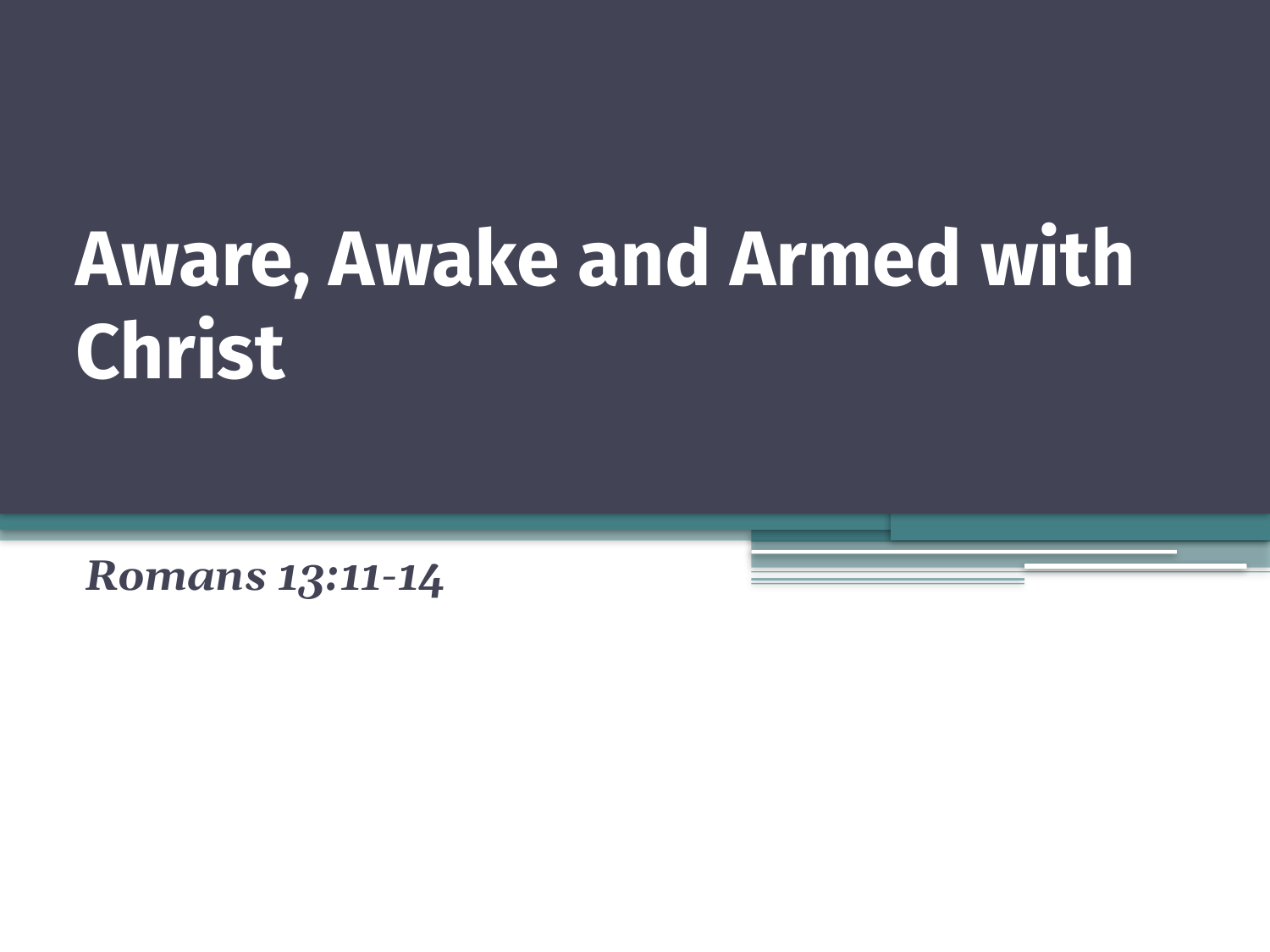

# Aware, Awake and Armed with Christ
Romans 13:11-14